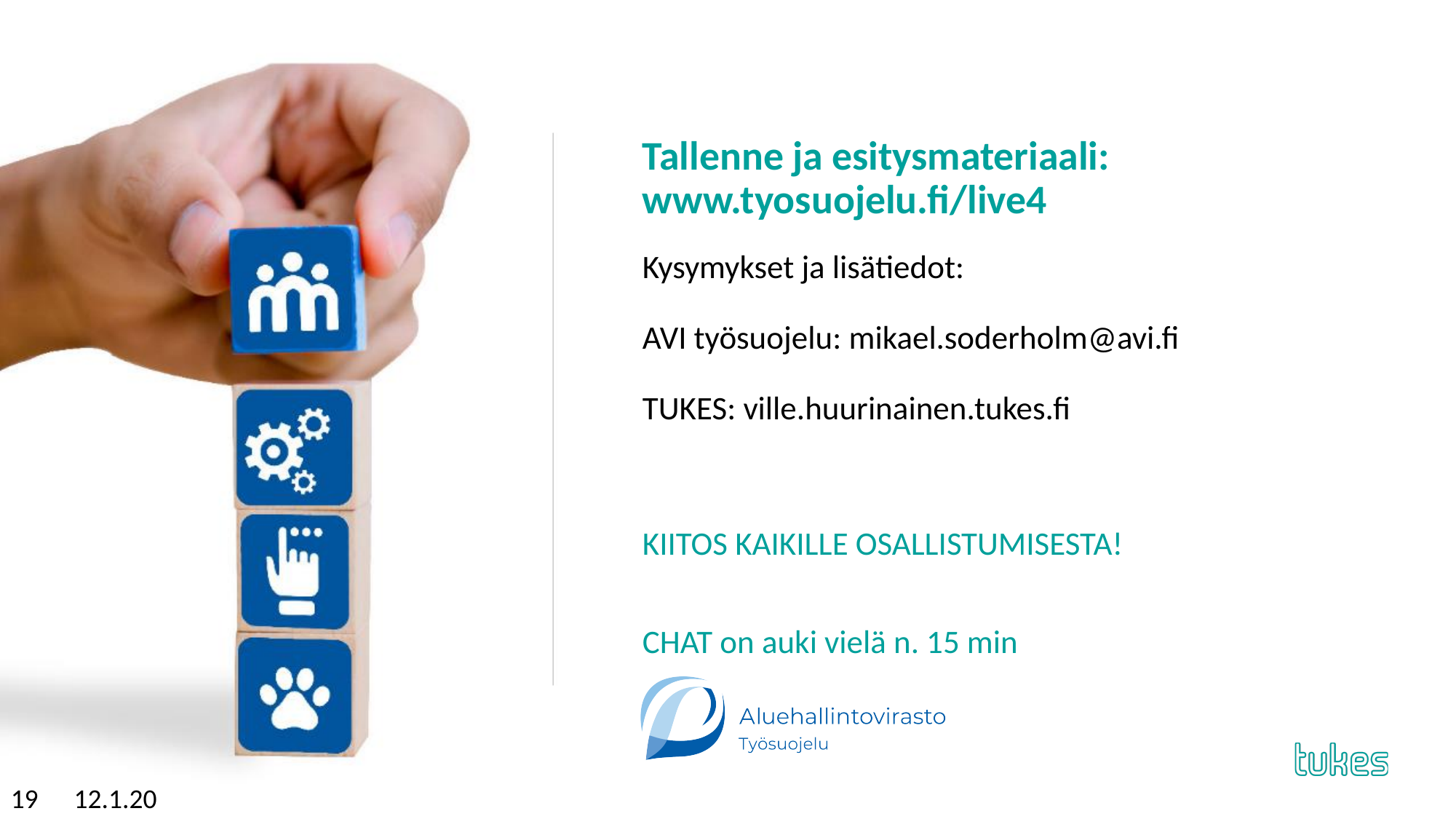

# Tallenne ja esitysmateriaali: www.tyosuojelu.fi/live4
Kysymykset ja lisätiedot:
AVI työsuojelu: mikael.soderholm@avi.fi
TUKES: ville.huurinainen.tukes.fi

KIITOS KAIKILLE OSALLISTUMISESTA!

CHAT on auki vielä n. 15 min

19
12.1.2021